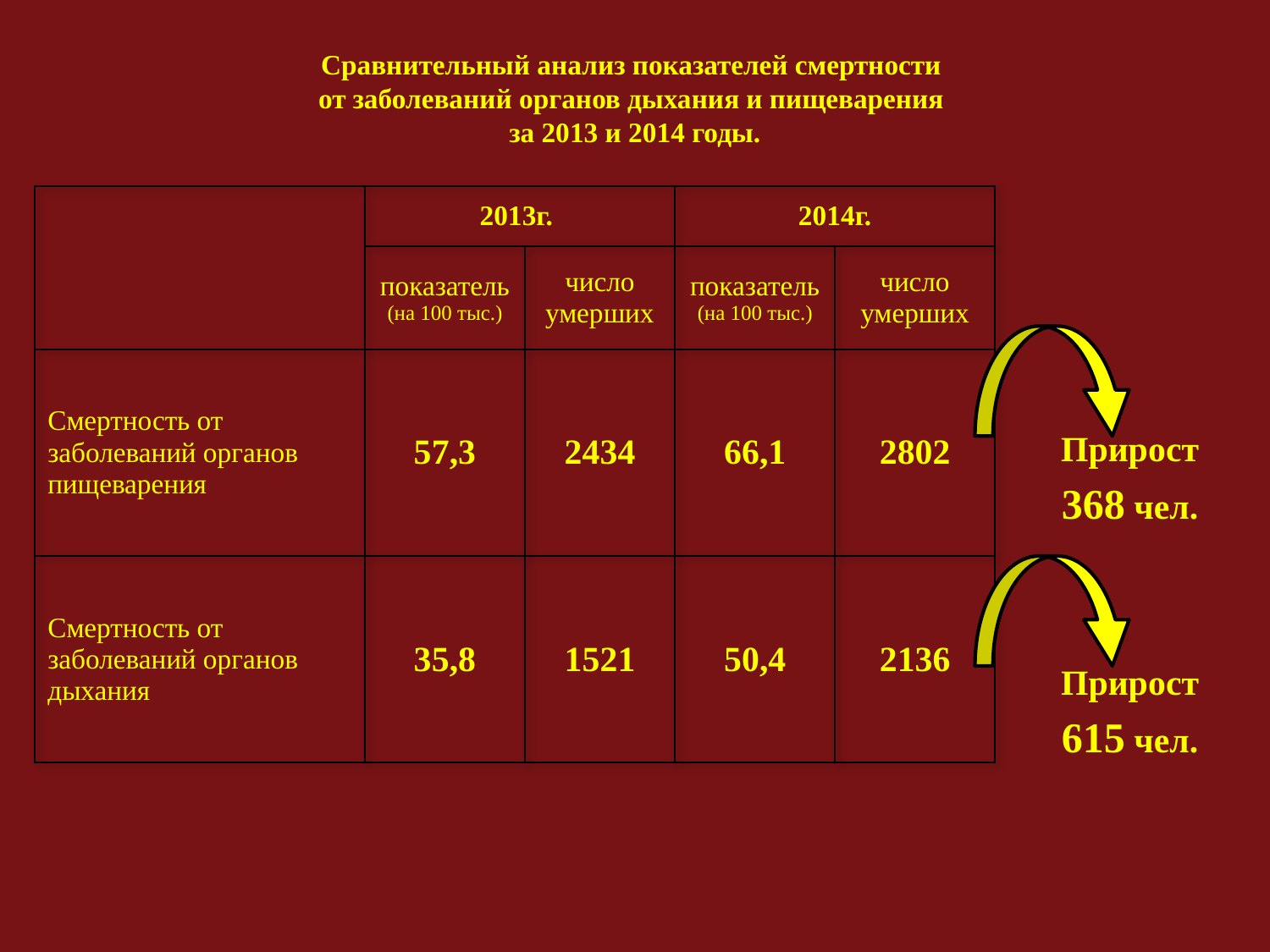

# Сравнительный анализ показателей смертности от заболеваний органов дыхания и пищеварения за 2013 и 2014 годы.
|  | 2013г. |  | 2014г. |  |
| --- | --- | --- | --- | --- |
|  | показатель (на 100 тыс.) | число умерших | показатель (на 100 тыс.) | число умерших |
| Смертность от заболеваний органов пищеварения | 57,3 | 2434 | 66,1 | 2802 |
| Смертность от заболеваний органов дыхания | 35,8 | 1521 | 50,4 | 2136 |

Прирост
368 чел.

Прирост
615 чел.